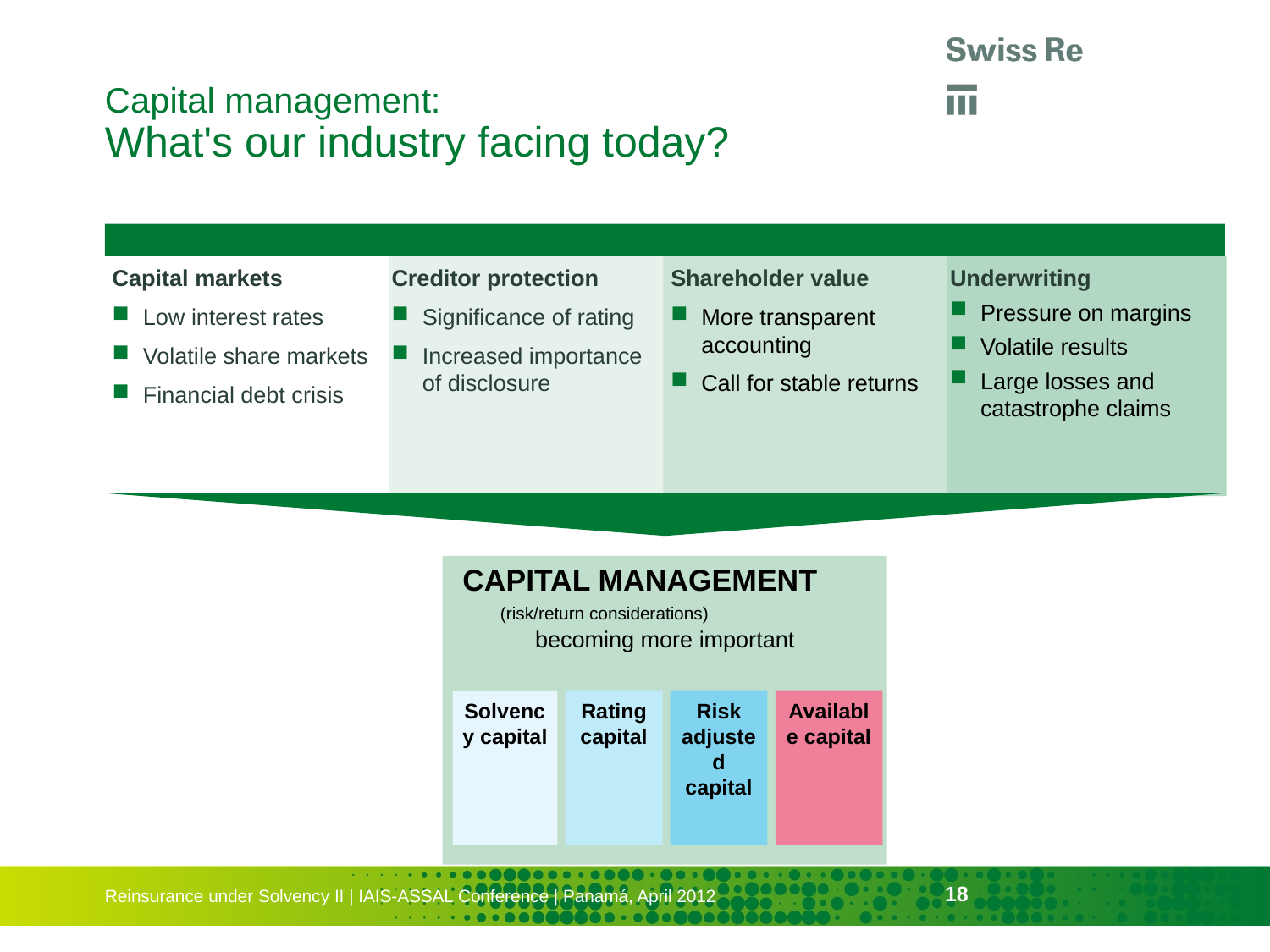

# Capital management: What's our industry facing today?

Capital markets
Low interest rates
Volatile share markets
Financial debt crisis

Creditor protection
 	Significance of rating
 	Increased importance 	of disclosure
Shareholder value
More transparent accounting
Call for stable returns

Underwriting
Pressure on margins
Volatile results
Large losses and catastrophe claims

CAPITAL MANAGEMENT       (risk/return considerations)                    becoming more important
Rating capital
Risk adjusted capital
Available capital
Solvency capital

18